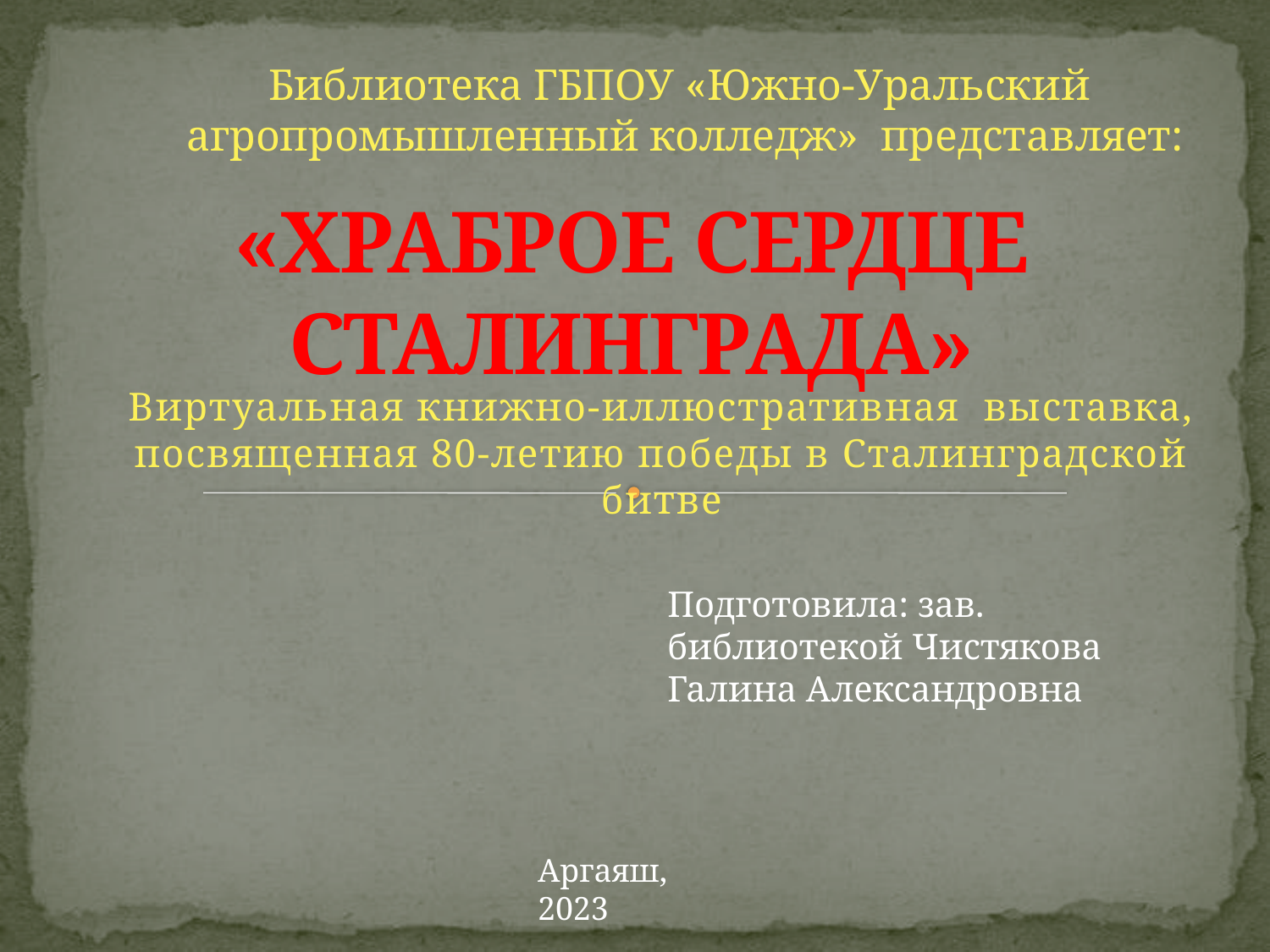

Библиотека ГБПОУ «Южно-Уральский
агропромышленный колледж»  представляет:
# «ХРАБРОЕ СЕРДЦЕ СТАЛИНГРАДА»
Виртуальная книжно-иллюстративная  выставка, посвященная 80-летию победы в Сталинградской битве
Подготовила: зав. библиотекой Чистякова Галина Александровна
Аргаяш, 2023